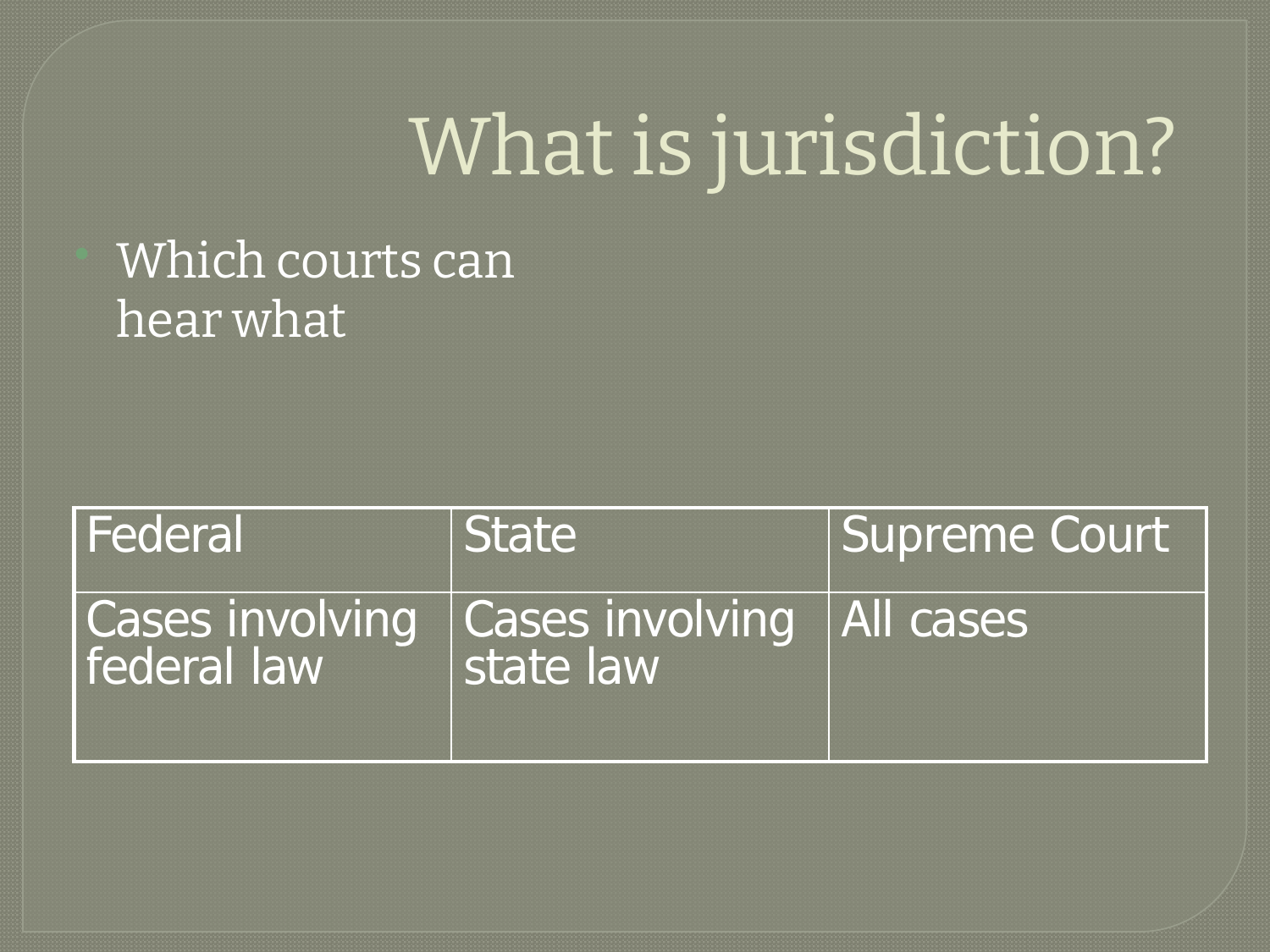

# What is jurisdiction?
Which courts can hear what
| Federal | State | Supreme Court |
| --- | --- | --- |
| Cases involving federal law | Cases involving state law | All cases |